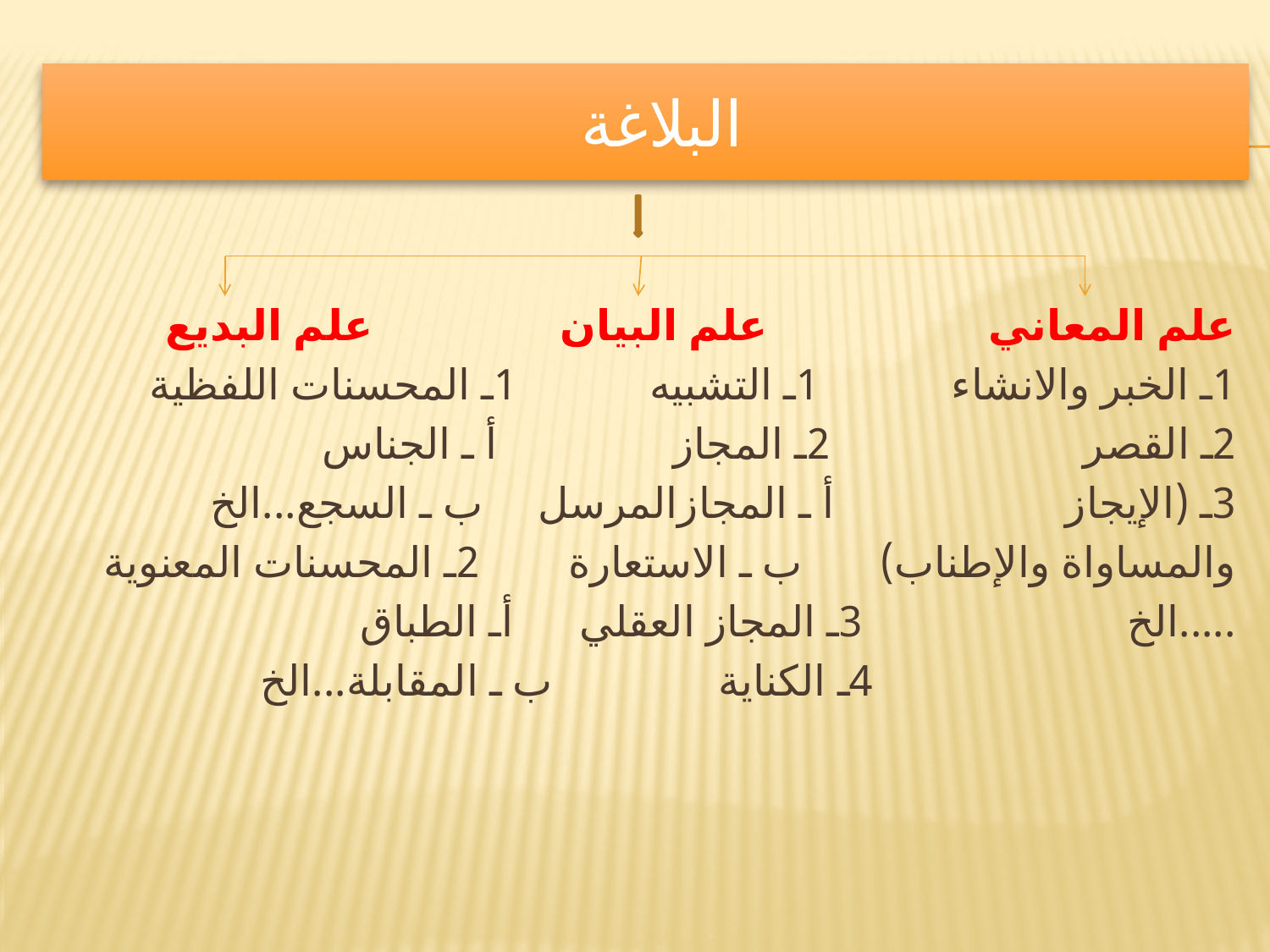

# البلاغة

علم المعاني	                    علم البيان                 علم البديع
1ـ الخبر والانشاء            1ـ التشبيه            1ـ المحسنات اللفظية
2ـ القصر                       2ـ المجاز                أ ـ الجناس
3ـ (الإيجاز                     أ ـ المجازالمرسل     ب ـ السجع...الخ
والمساواة والإطناب)       ب ـ الاستعارة        2ـ المحسنات المعنوية
.....الخ                        3ـ المجاز العقلي      أـ الطباق
                                 4ـ الكناية               ب ـ المقابلة...الخ